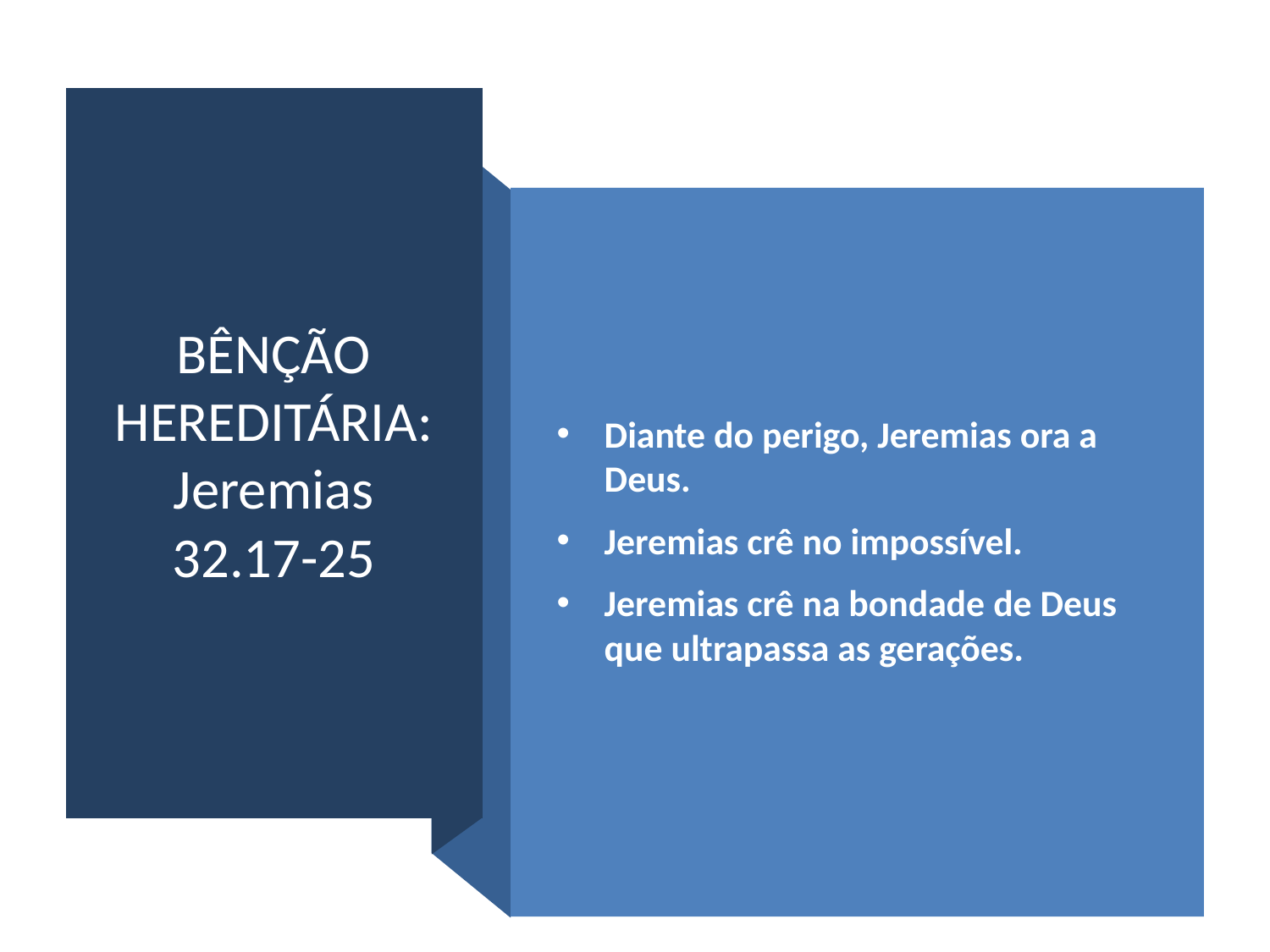

# BÊNÇÃO HEREDITÁRIA: Jeremias 32.17-25

Diante do perigo, Jeremias ora a Deus.
Jeremias crê no impossível.
Jeremias crê na bondade de Deus que ultrapassa as gerações.